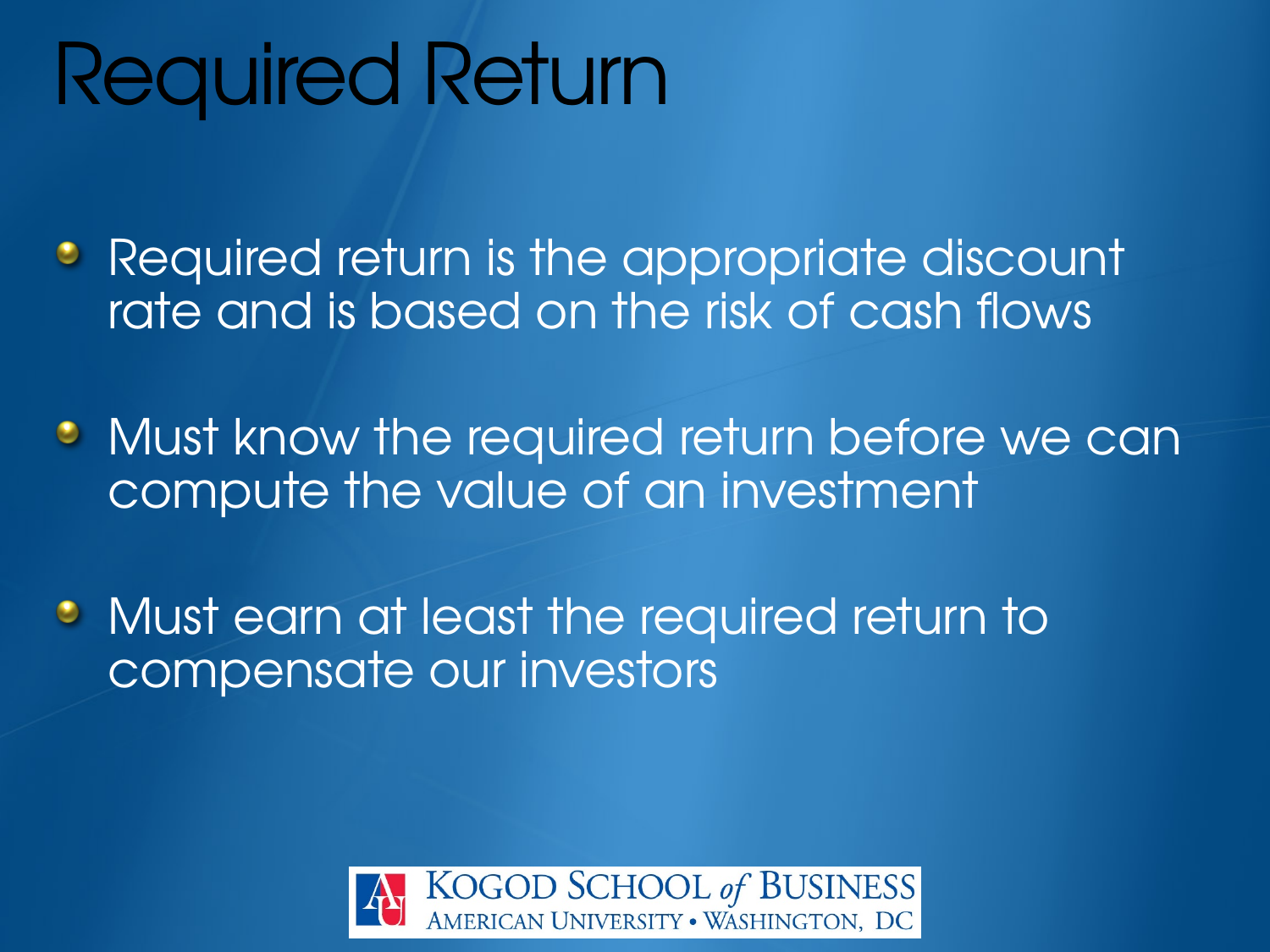

# Required Return
Required return is the appropriate discount rate and is based on the risk of cash flows

Must know the required return before we can compute the value of an investment

Must earn at least the required return to compensate our investors